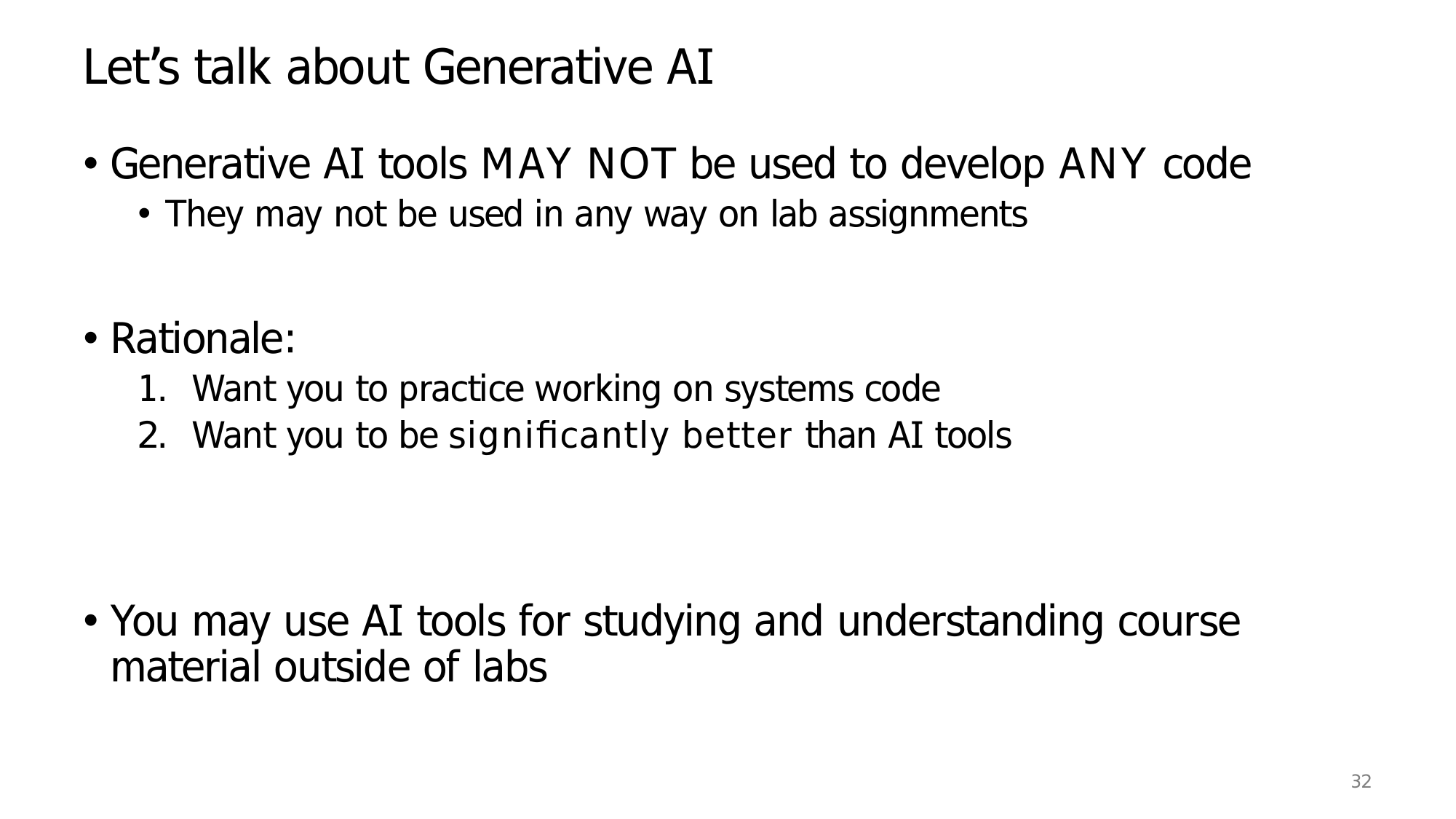

# Let’s talk about Generative AI
Generative AI tools MAY NOT be used to develop ANY code
They may not be used in any way on lab assignments

Rationale:
Want you to practice working on systems code
Want you to be significantly better than AI tools

You may use AI tools for studying and understanding course material outside of labs
32